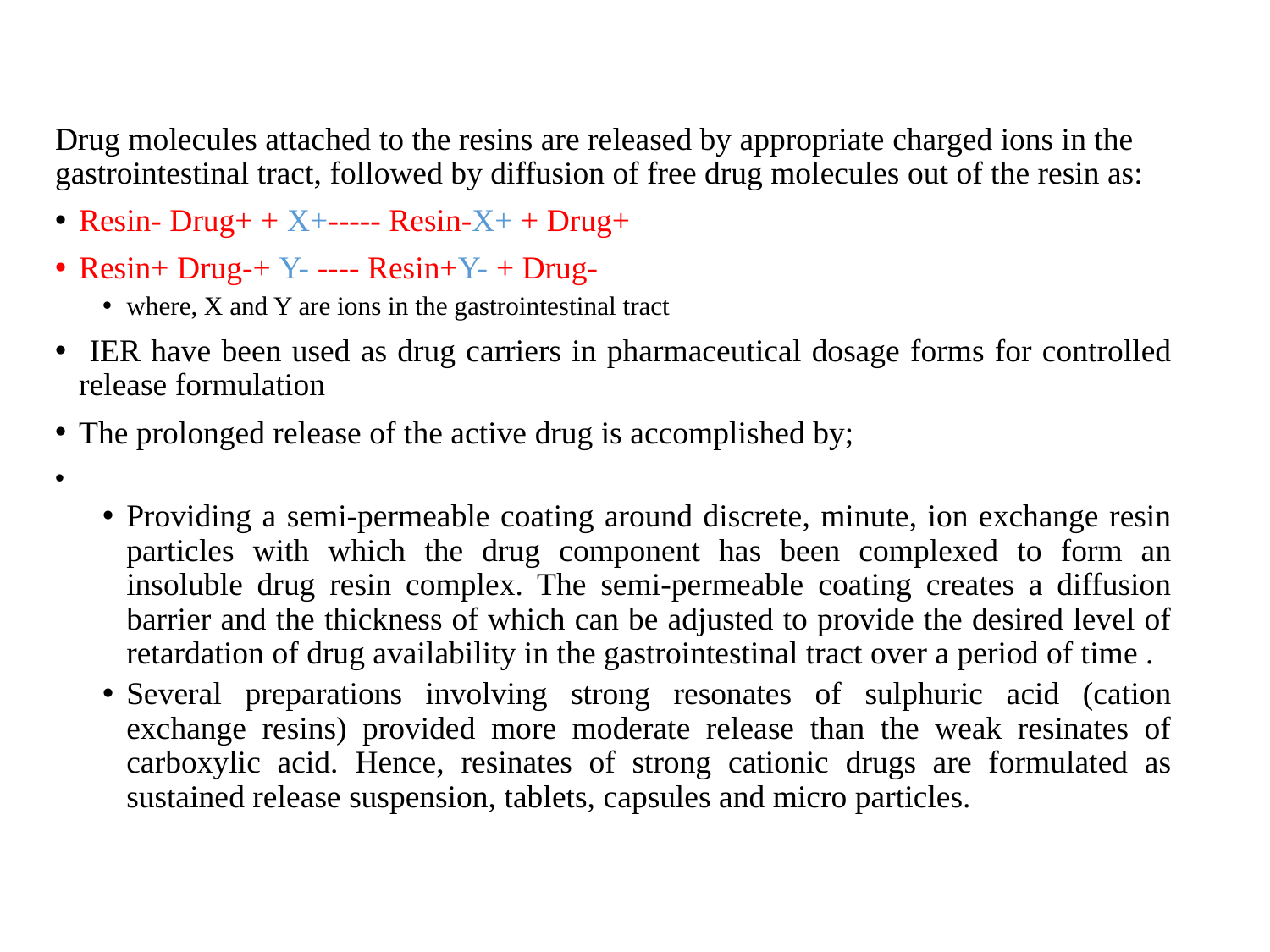

Drug molecules attached to the resins are released by appropriate charged ions in the gastrointestinal tract, followed by diffusion of free drug molecules out of the resin as:
Resin- Drug+ + X+----- Resin-X+ + Drug+
Resin+ Drug-+ Y- ---- Resin+Y- + Drug-
where, X and Y are ions in the gastrointestinal tract
 IER have been used as drug carriers in pharmaceutical dosage forms for controlled release formulation
The prolonged release of the active drug is accomplished by;

Providing a semi-permeable coating around discrete, minute, ion exchange resin particles with which the drug component has been complexed to form an insoluble drug resin complex. The semi-permeable coating creates a diffusion barrier and the thickness of which can be adjusted to provide the desired level of retardation of drug availability in the gastrointestinal tract over a period of time .
Several preparations involving strong resonates of sulphuric acid (cation exchange resins) provided more moderate release than the weak resinates of carboxylic acid. Hence, resinates of strong cationic drugs are formulated as sustained release suspension, tablets, capsules and micro particles.